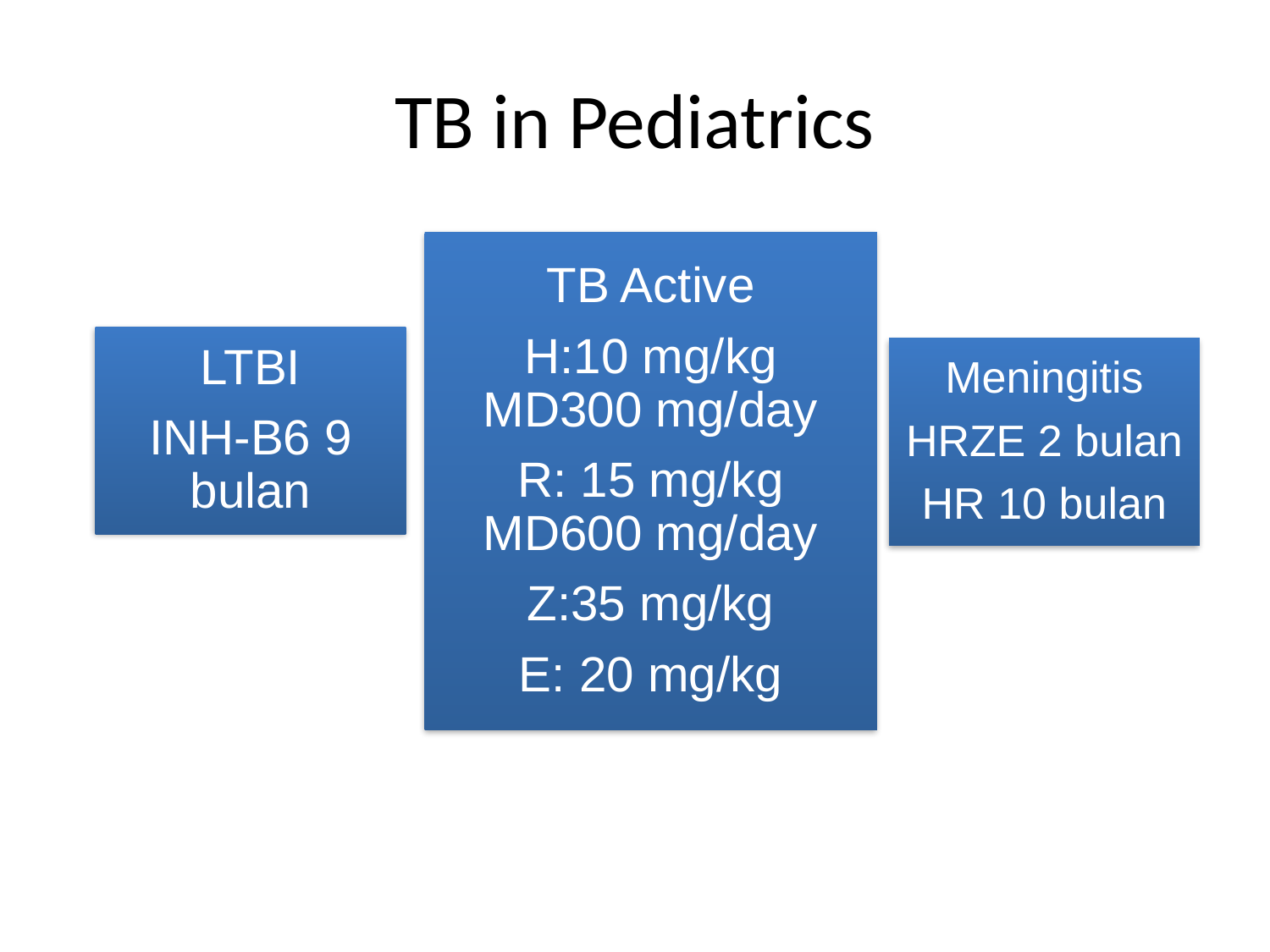

# TB in Pediatrics
LTBI
INH-B6 9 bulan

TB Active
H:10 mg/kg MD300 mg/day
R: 15 mg/kg MD600 mg/day
Z:35 mg/kg
E: 20 mg/kg

Meningitis
HRZE 2 bulan
HR 10 bulan